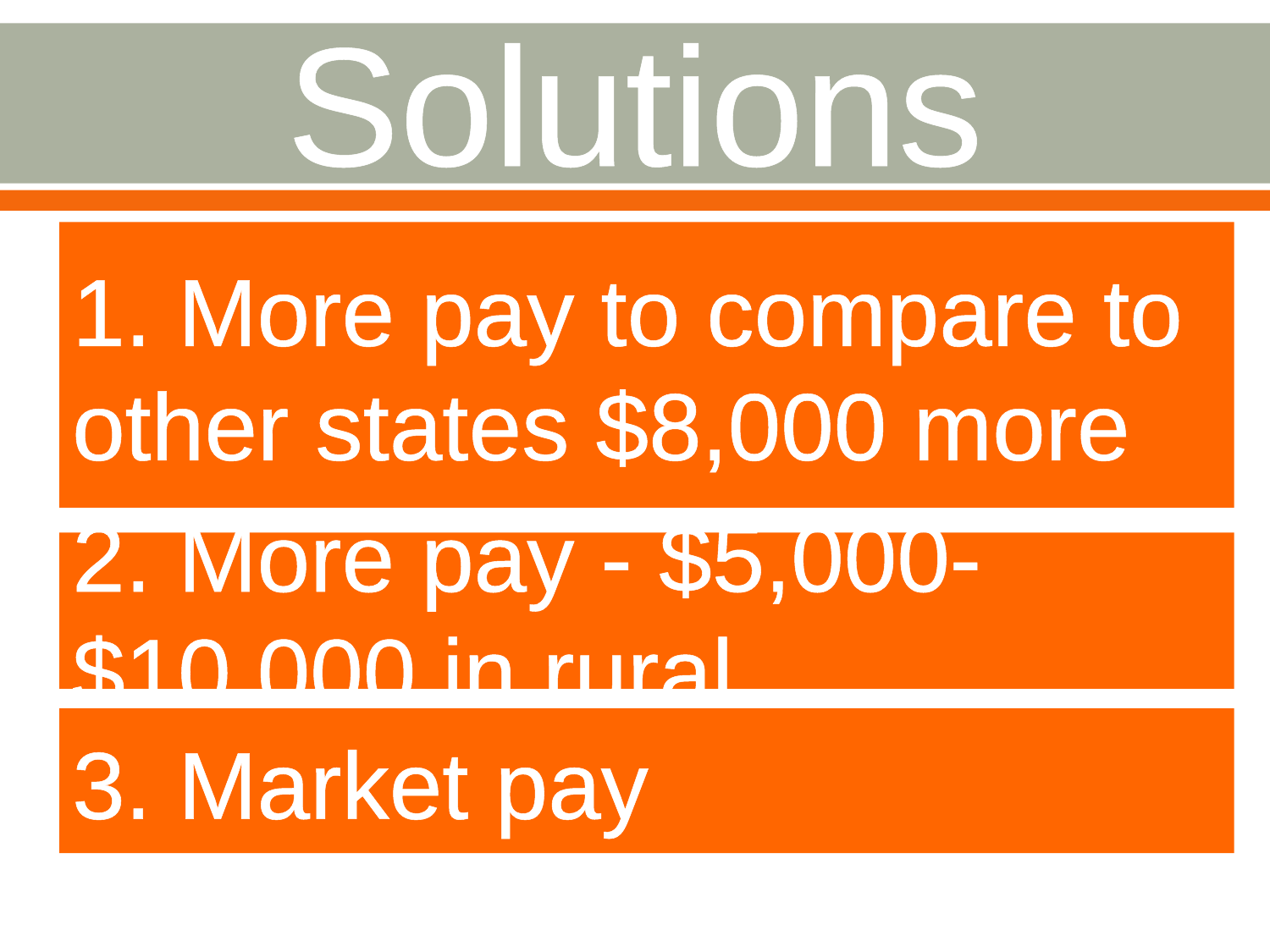

Solutions
# 1. More pay to compare to other states $8,000 more
2. More pay - $5,000-$10,000 in rural
3. Market pay